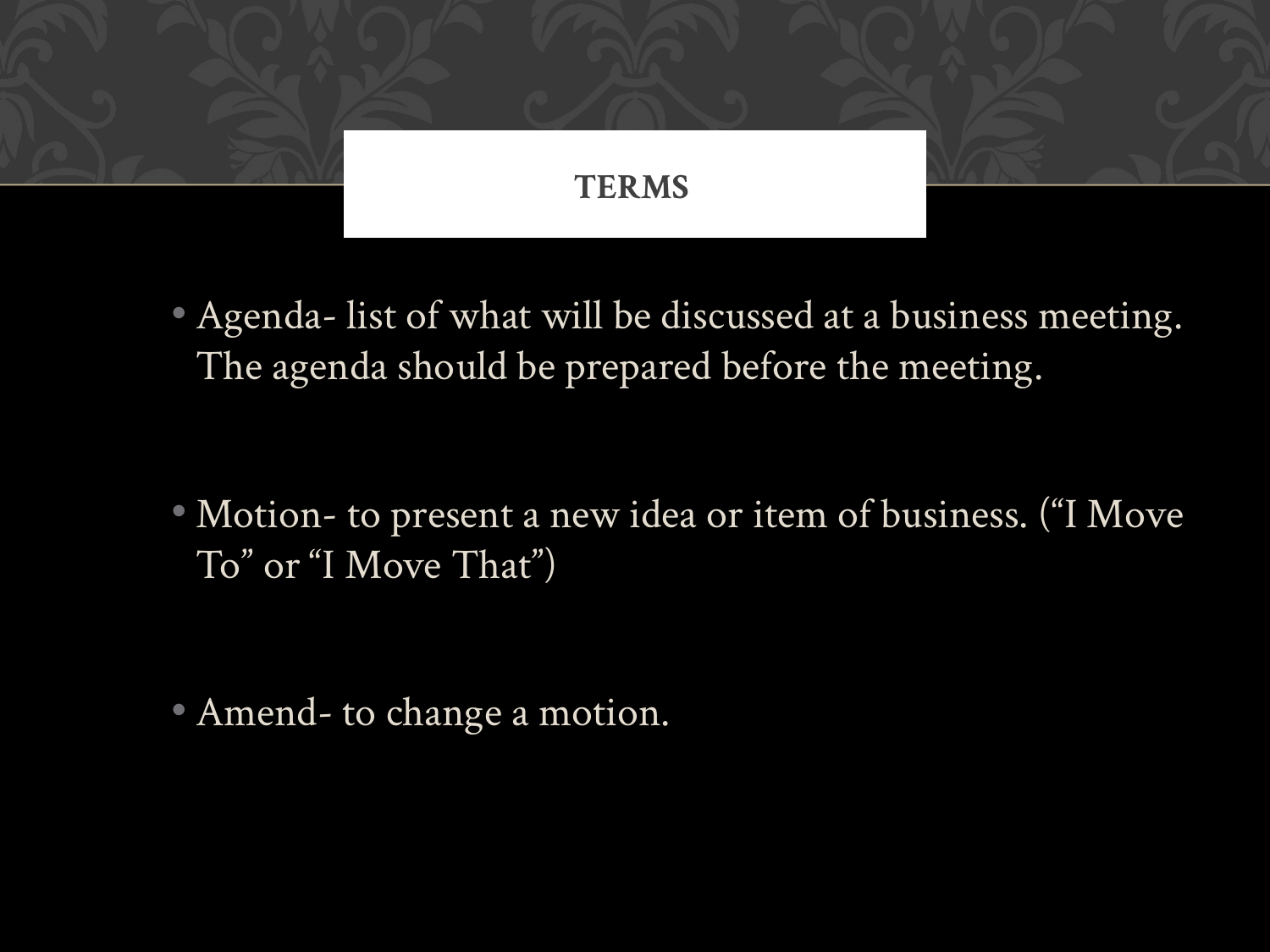

# Terms
Agenda- list of what will be discussed at a business meeting.  The agenda should be prepared before the meeting.

Motion- to present a new idea or item of business. (“I Move To” or “I Move That”)

Amend- to change a motion.